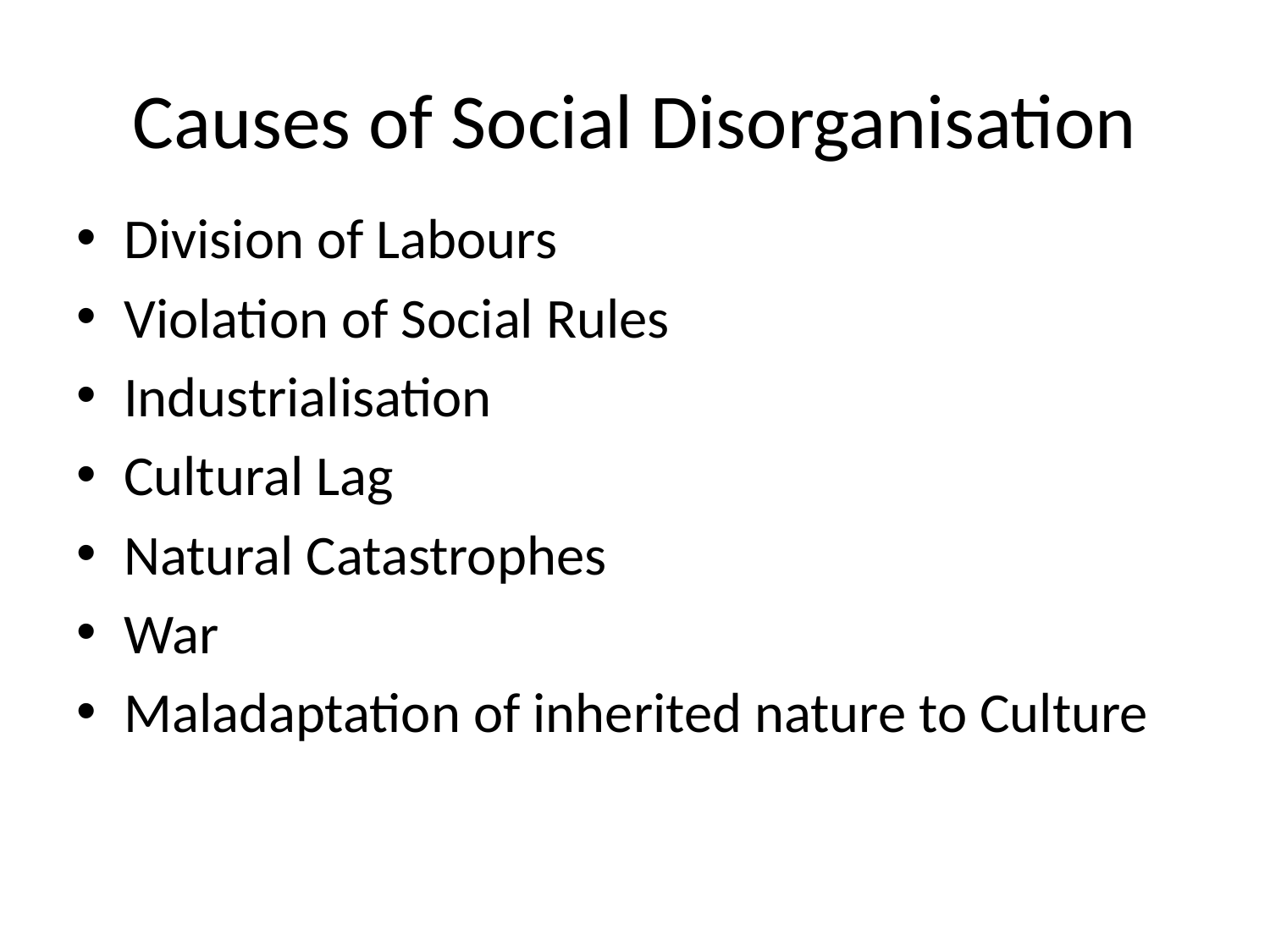

# Causes of Social Disorganisation
Division of Labours
Violation of Social Rules
Industrialisation
Cultural Lag
Natural Catastrophes
War
Maladaptation of inherited nature to Culture